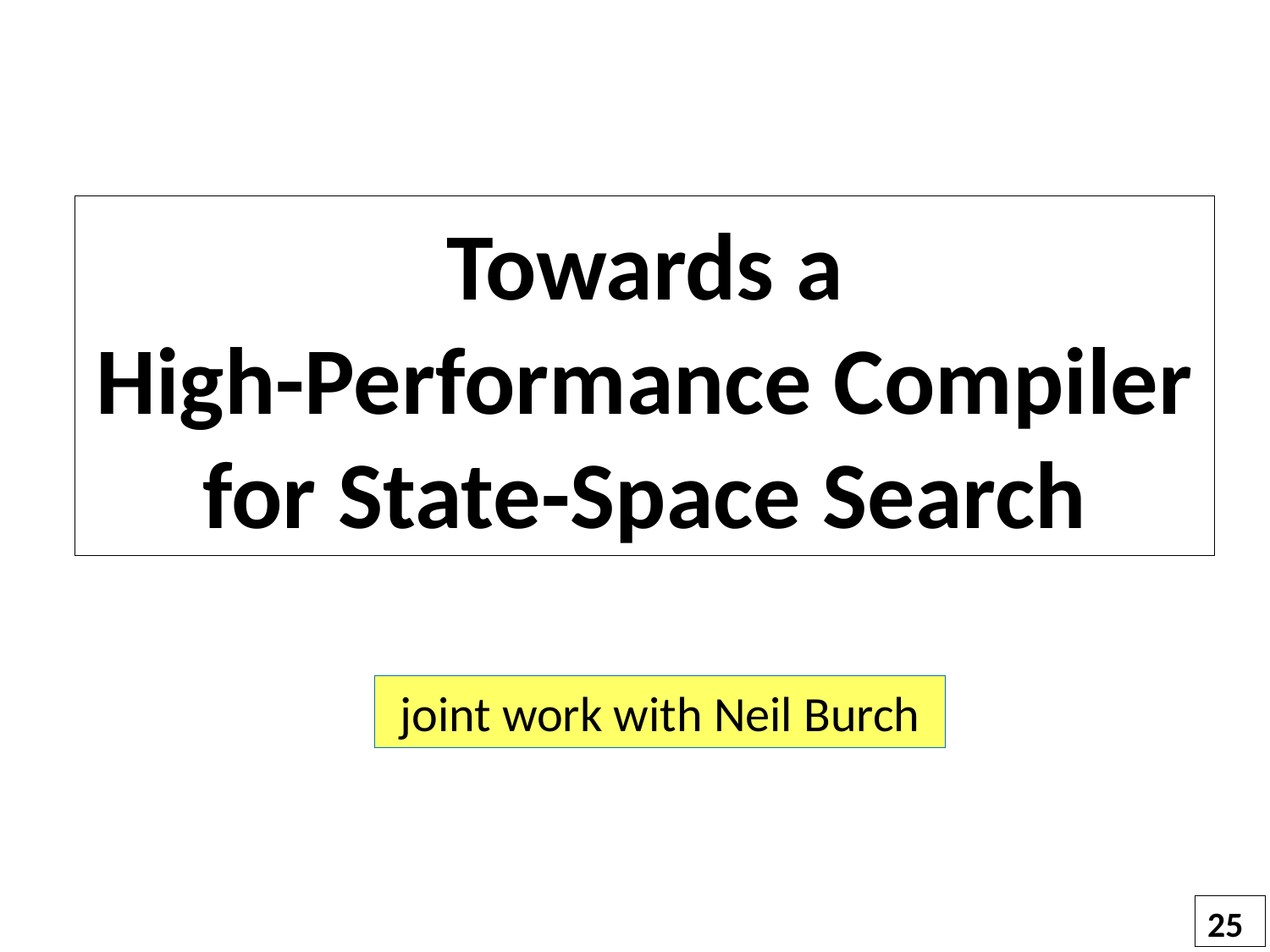

# Towards a High-Performance Compiler for State-Space Search
joint work with Neil Burch
25